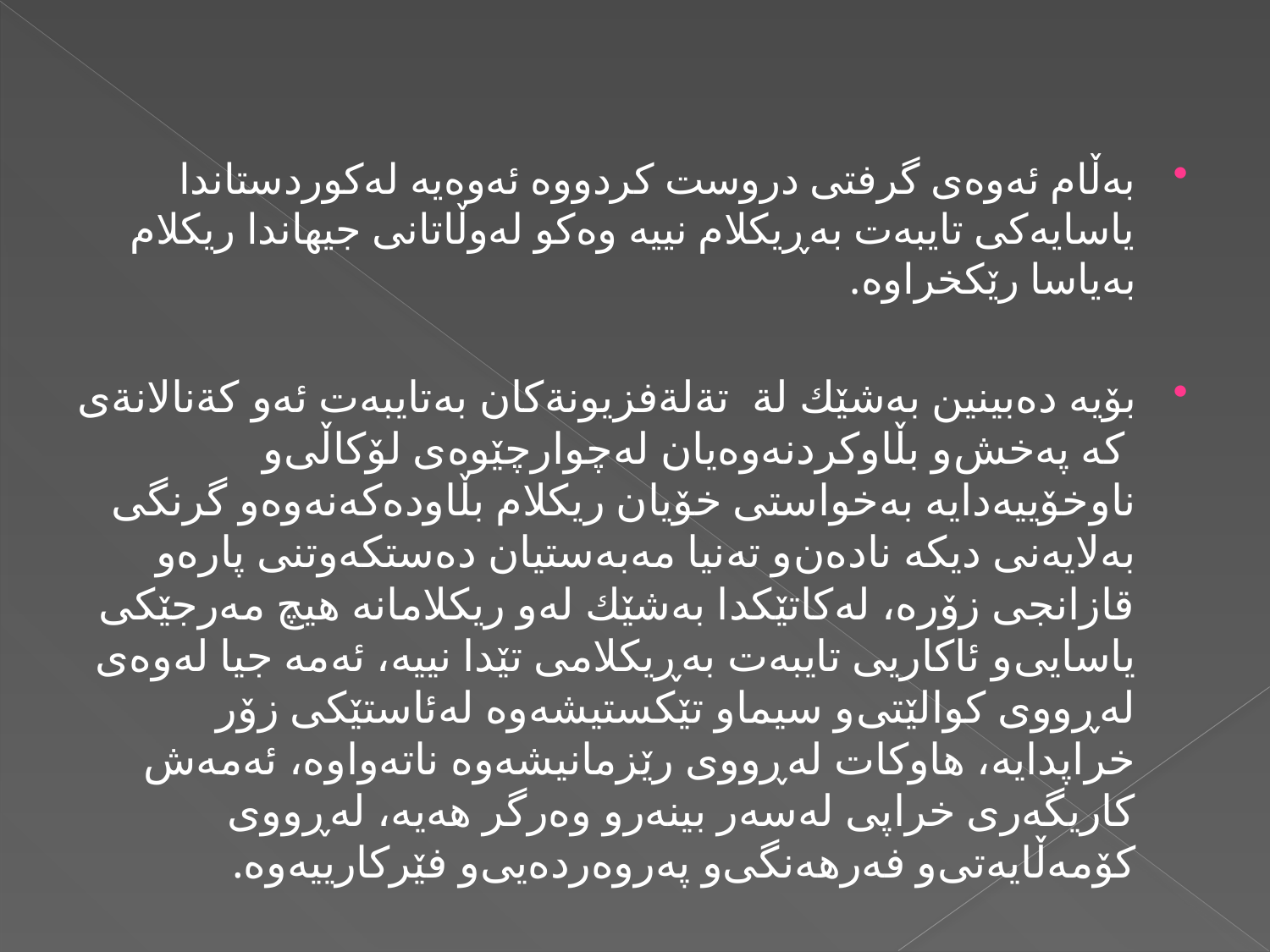

بەڵام ئەوەی گرفتی دروست كردووە ئەوەیە لەكوردستاندا یاسایەكی تایبەت بەڕیكلام نییە وەكو لەوڵاتانی جیهاندا ریكلام بەیاسا رێكخراوە.

بۆیە دەبینین بەشێك لة  تةلةفزيونةكان بەتایبەت ئەو كةنالانةى  كە پەخش‌و بڵاوكردنەوەیان لەچوارچێوەی لۆكاڵی‌و ناو‌خۆییەدایە بەخواستی خۆیان ریكلام بڵاودەكەنەوە‌و گرنگی بەلایەنی دیكە نادەن‌و تەنیا مەبەستیان دەستكەوتنی پارەو قازانجی زۆرە، لەكاتێكدا بەشێك لەو ریكلامانە هیچ مەرجێكی یاسایی‌و ئاكاریی تایبەت بەڕیكلامی تێدا نییە، ئەمە جیا لەوەی لەڕووی كوالێتی‌و سیماو تێكستیشەوە لەئاستێكی زۆر خراپدایە، هاوكات لەڕووی رێزمانیشەوە ناتەواوە، ئەمەش كاریگەری خراپی لەسەر بینەرو وەرگر هەیە، لەڕووی كۆمەڵایەتی‌و فەرهەنگی‌و پەروەردەیی‌و فێركارییەوە.